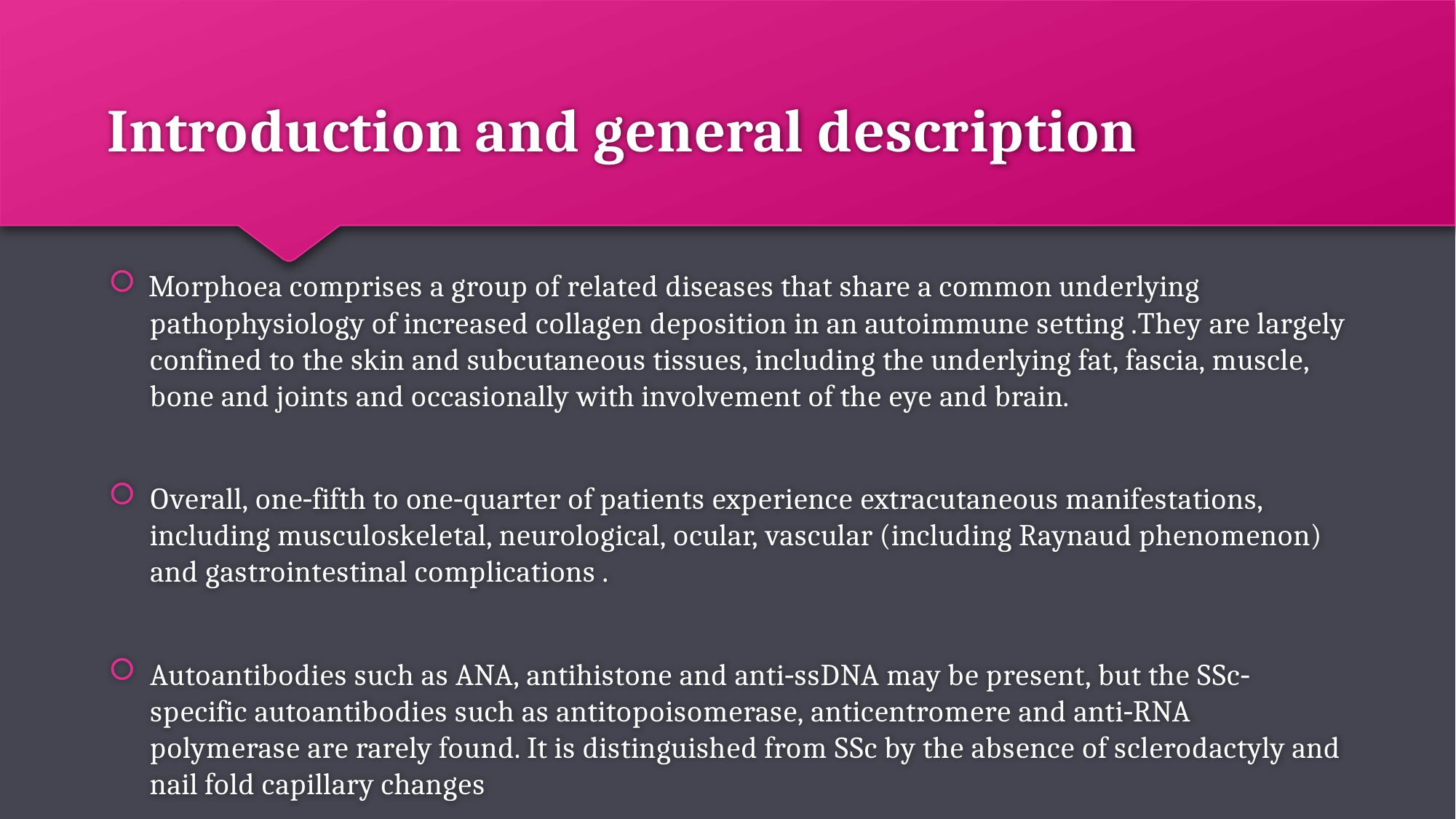

# Introduction and general description
Morphoea comprises a group of related diseases that share a common underlying pathophysiology of increased collagen deposition in an autoimmune setting .They are largely confined to the skin and subcutaneous tissues, including the underlying fat, fascia, muscle, bone and joints and occasionally with involvement of the eye and brain.

Overall, one‐fifth to one‐quarter of patients experience extracutaneous manifestations, including musculoskeletal, neurological, ocular, vascular (including Raynaud phenomenon) and gastrointestinal complications .

Autoantibodies such as ANA, antihistone and anti‐ssDNA may be present, but the SSc‐specific autoantibodies such as antitopoisomerase, anticentromere and anti‐RNA polymerase are rarely found. It is distinguished from SSc by the absence of sclerodactyly and nail fold capillary changes